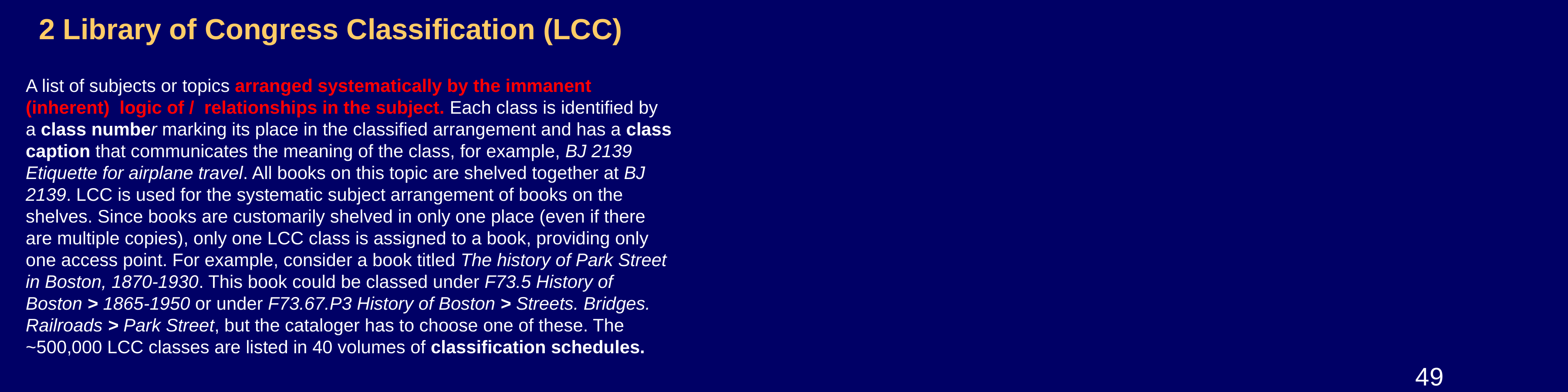

# 2 Library of Congress Classification (LCC)
A list of subjects or topics arranged systematically by the immanent (inherent)  logic of /  relationships in the subject. Each class is identified by a class number marking its place in the classified arrangement and has a class caption that communicates the meaning of the class, for example, BJ 2139 Etiquette for airplane travel. All books on this topic are shelved together at BJ 2139. LCC is used for the systematic subject arrangement of books on the shelves. Since books are customarily shelved in only one place (even if there are multiple copies), only one LCC class is assigned to a book, providing only one access point. For example, consider a book titled The history of Park Street in Boston, 1870-1930. This book could be classed under F73.5 History of Boston > 1865-1950 or under F73.67.P3 History of Boston > Streets. Bridges. Railroads > Park Street, but the cataloger has to choose one of these. The ~500,000 LCC classes are listed in 40 volumes of classification schedules.
49